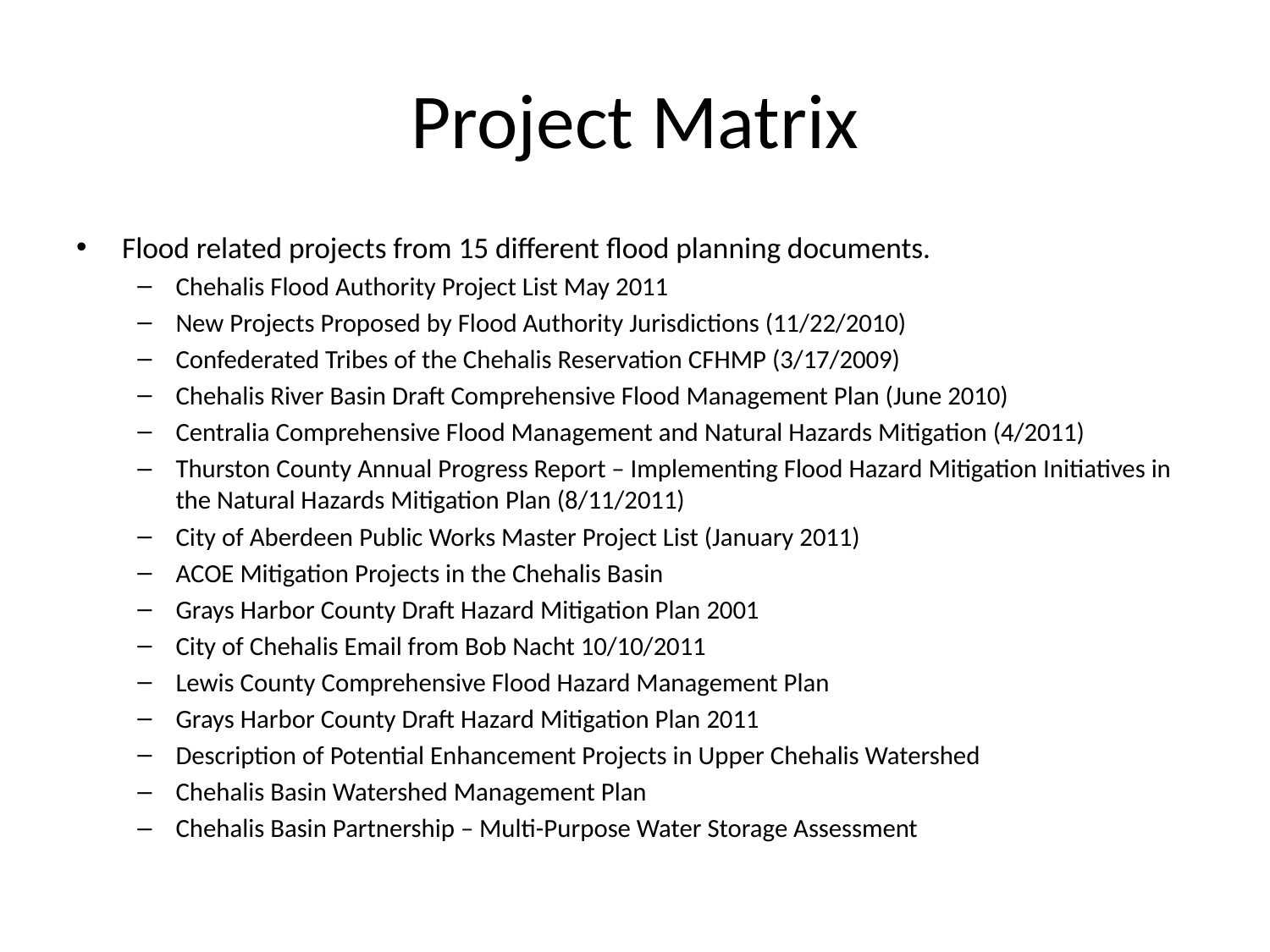

# Project Matrix
Flood related projects from 15 different flood planning documents.
Chehalis Flood Authority Project List May 2011
New Projects Proposed by Flood Authority Jurisdictions (11/22/2010)
Confederated Tribes of the Chehalis Reservation CFHMP (3/17/2009)
Chehalis River Basin Draft Comprehensive Flood Management Plan (June 2010)
Centralia Comprehensive Flood Management and Natural Hazards Mitigation (4/2011)
Thurston County Annual Progress Report – Implementing Flood Hazard Mitigation Initiatives in the Natural Hazards Mitigation Plan (8/11/2011)
City of Aberdeen Public Works Master Project List (January 2011)
ACOE Mitigation Projects in the Chehalis Basin
Grays Harbor County Draft Hazard Mitigation Plan 2001
City of Chehalis Email from Bob Nacht 10/10/2011
Lewis County Comprehensive Flood Hazard Management Plan
Grays Harbor County Draft Hazard Mitigation Plan 2011
Description of Potential Enhancement Projects in Upper Chehalis Watershed
Chehalis Basin Watershed Management Plan
Chehalis Basin Partnership – Multi-Purpose Water Storage Assessment